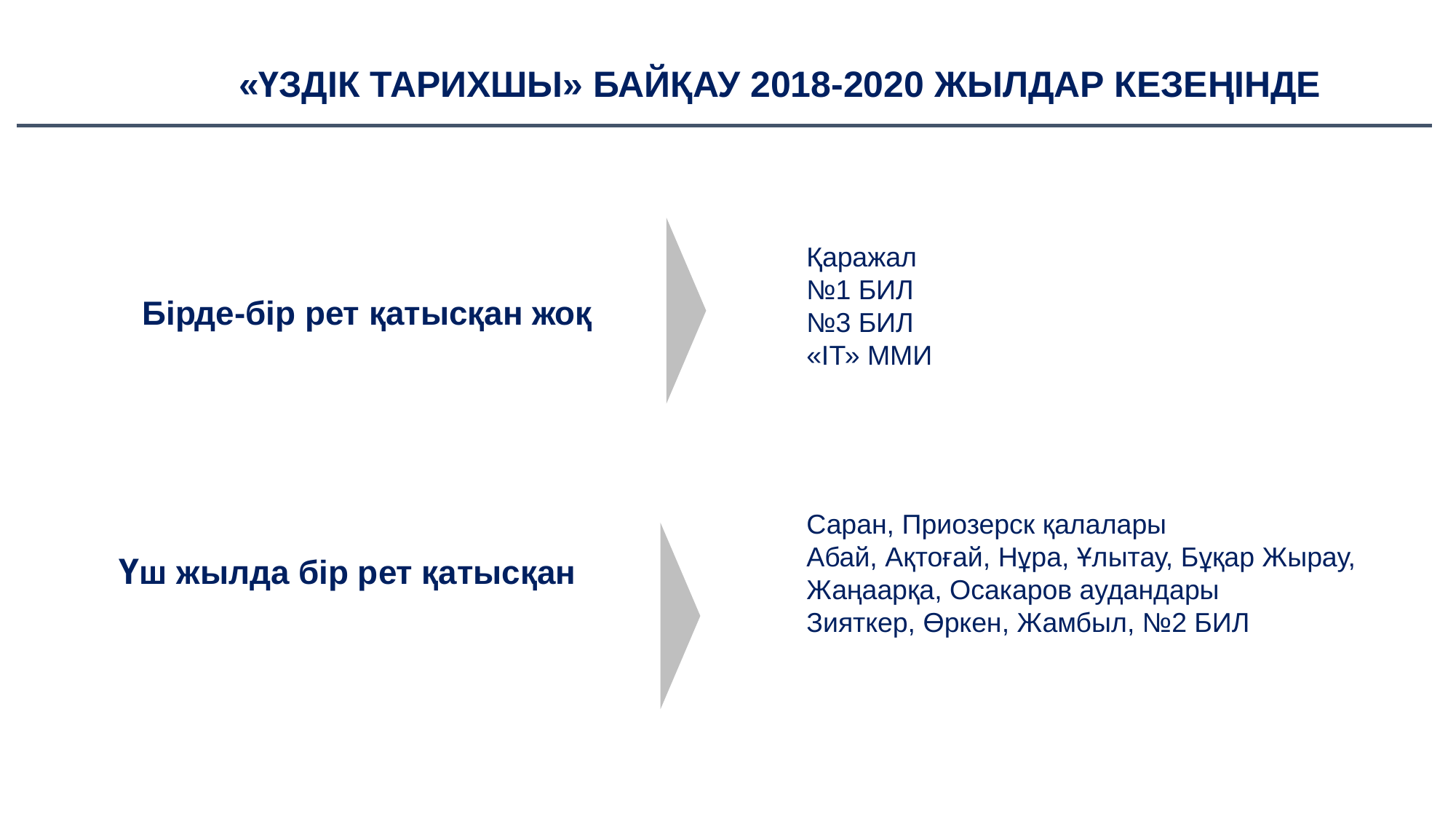

«ҮЗДІК ТАРИХШЫ» БАЙҚАУ 2018-2020 ЖЫЛДАР КЕЗЕҢІНДЕ
Қаражал
№1 БИЛ
№3 БИЛ
«ІТ» ММИ
Бірде-бір рет қатысқан жоқ

Саран, Приозерск қалалары
Абай, Ақтоғай, Нұра, Ұлытау, Бұқар Жырау, Жаңаарқа, Осакаров аудандары
Зияткер, Өркен, Жамбыл, №2 БИЛ

Үш жылда бір рет қатысқан